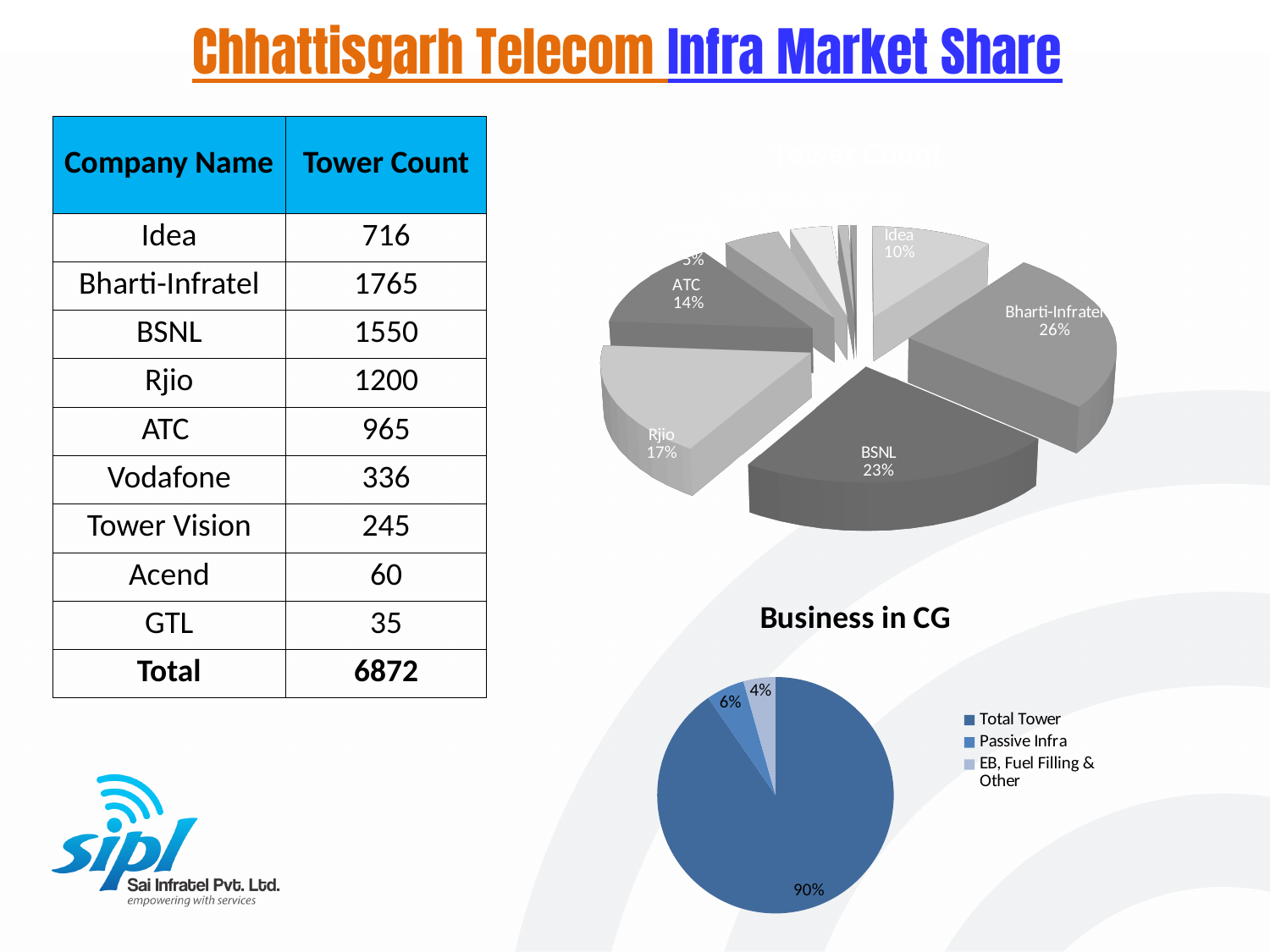

Chhattisgarh Telecom Infra Market Share
| Company Name | Tower Count |
| --- | --- |
| Idea | 716 |
| Bharti-Infratel | 1765 |
| BSNL | 1550 |
| Rjio | 1200 |
| ATC | 965 |
| Vodafone | 336 |
| Tower Vision | 245 |
| Acend | 60 |
| GTL | 35 |
| Total | 6872 |

[unsupported chart]

### Chart:  Business in CG

| Category | Total Tower | Total Tower |
|---|---|---|
| Total Tower | 9142.0 | 9142.0 |
| Passive Infra | 532.0 | 532.0 |
| EB, Fuel Filling & Other | 442.0 | 442.0 |